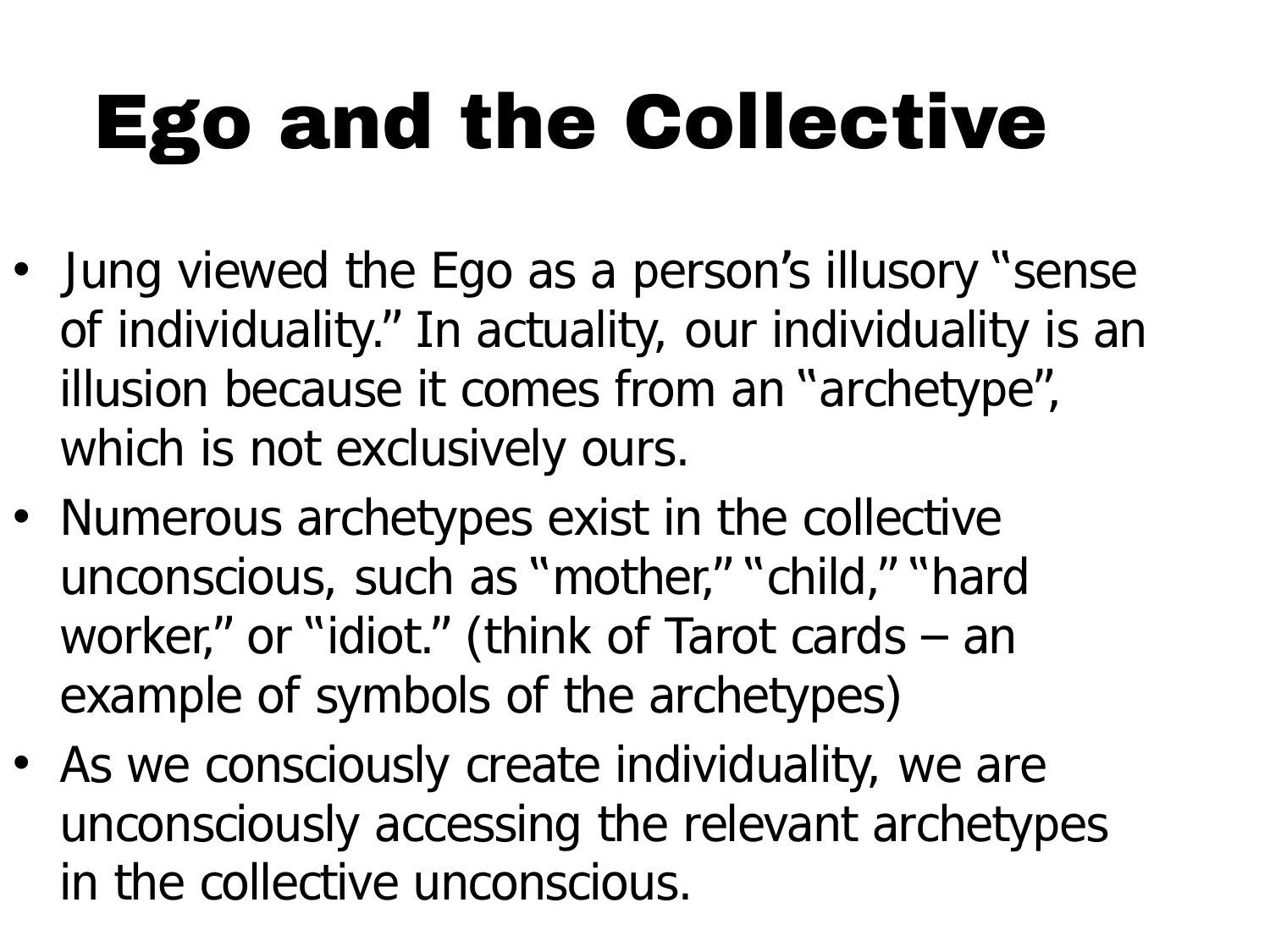

Ego and the Collective
Jung viewed the Ego as a person’s illusory “sense of individuality.” In actuality, our individuality is an illusion because it comes from an “archetype”, which is not exclusively ours.
Numerous archetypes exist in the collective unconscious, such as “mother,” “child,” “hard worker,” or “idiot.” (think of Tarot cards – an example of symbols of the archetypes)
As we consciously create individuality, we are unconsciously accessing the relevant archetypes in the collective unconscious.